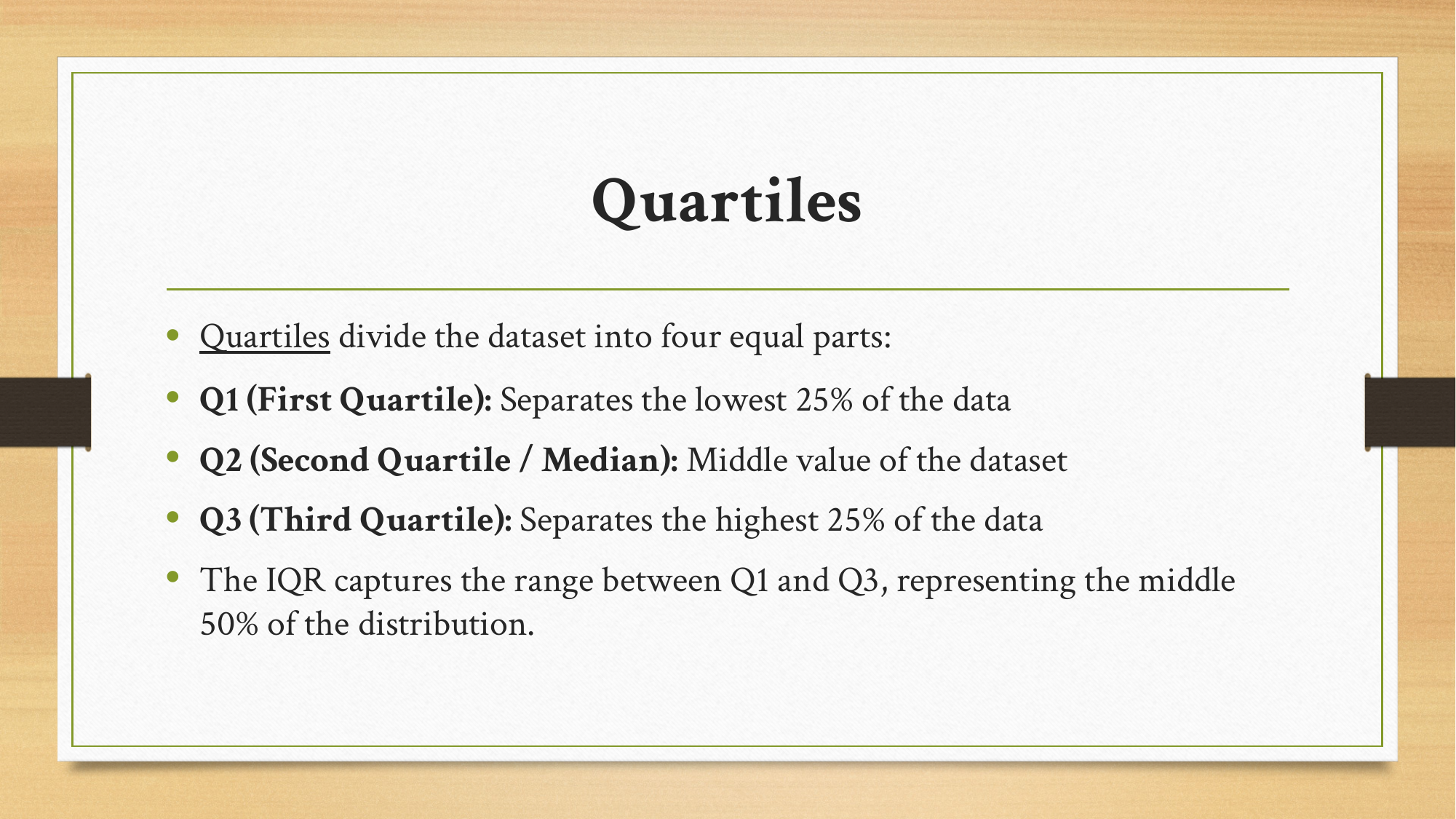

# Quartiles
Quartiles divide the dataset into four equal parts:
Q1 (First Quartile): Separates the lowest 25% of the data
Q2 (Second Quartile / Median): Middle value of the dataset
Q3 (Third Quartile): Separates the highest 25% of the data
The IQR captures the range between Q1 and Q3, representing the middle 50% of the distribution.